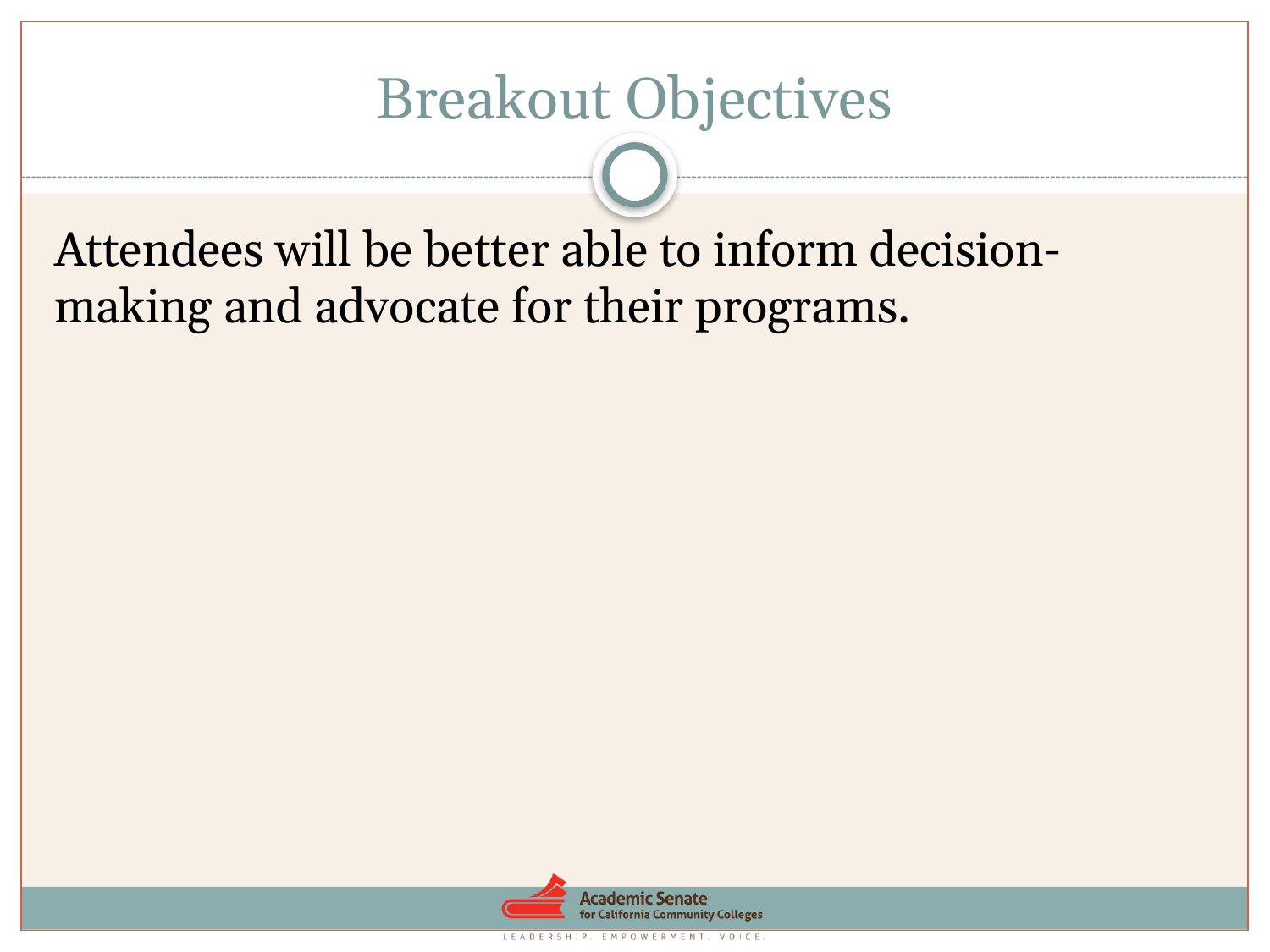

# Breakout Objectives
Attendees will be better able to inform decision-making and advocate for their programs.